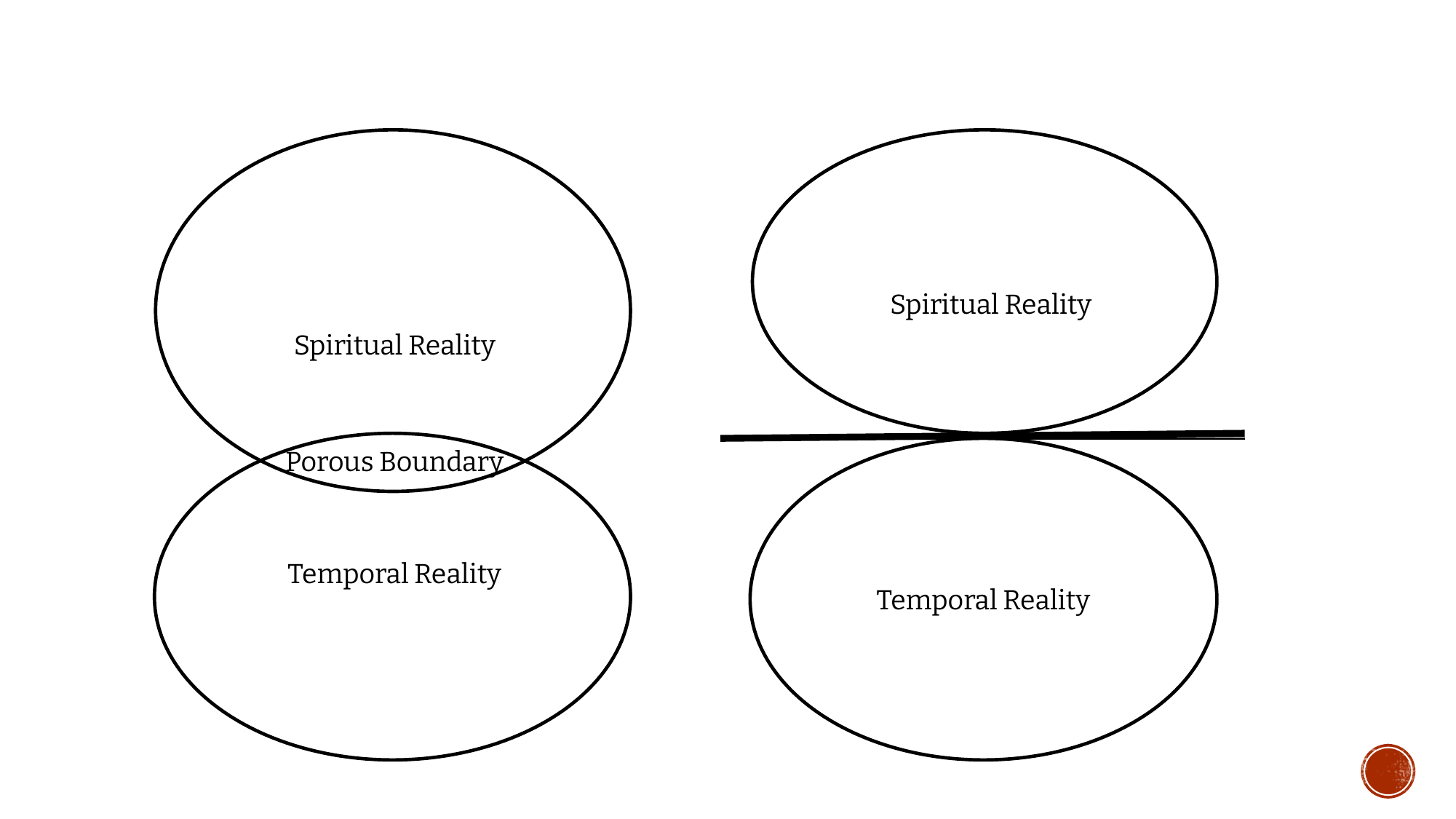

Spiritual Reality
Spiritual Reality

Porous Boundary

Temporal Reality
Temporal Reality